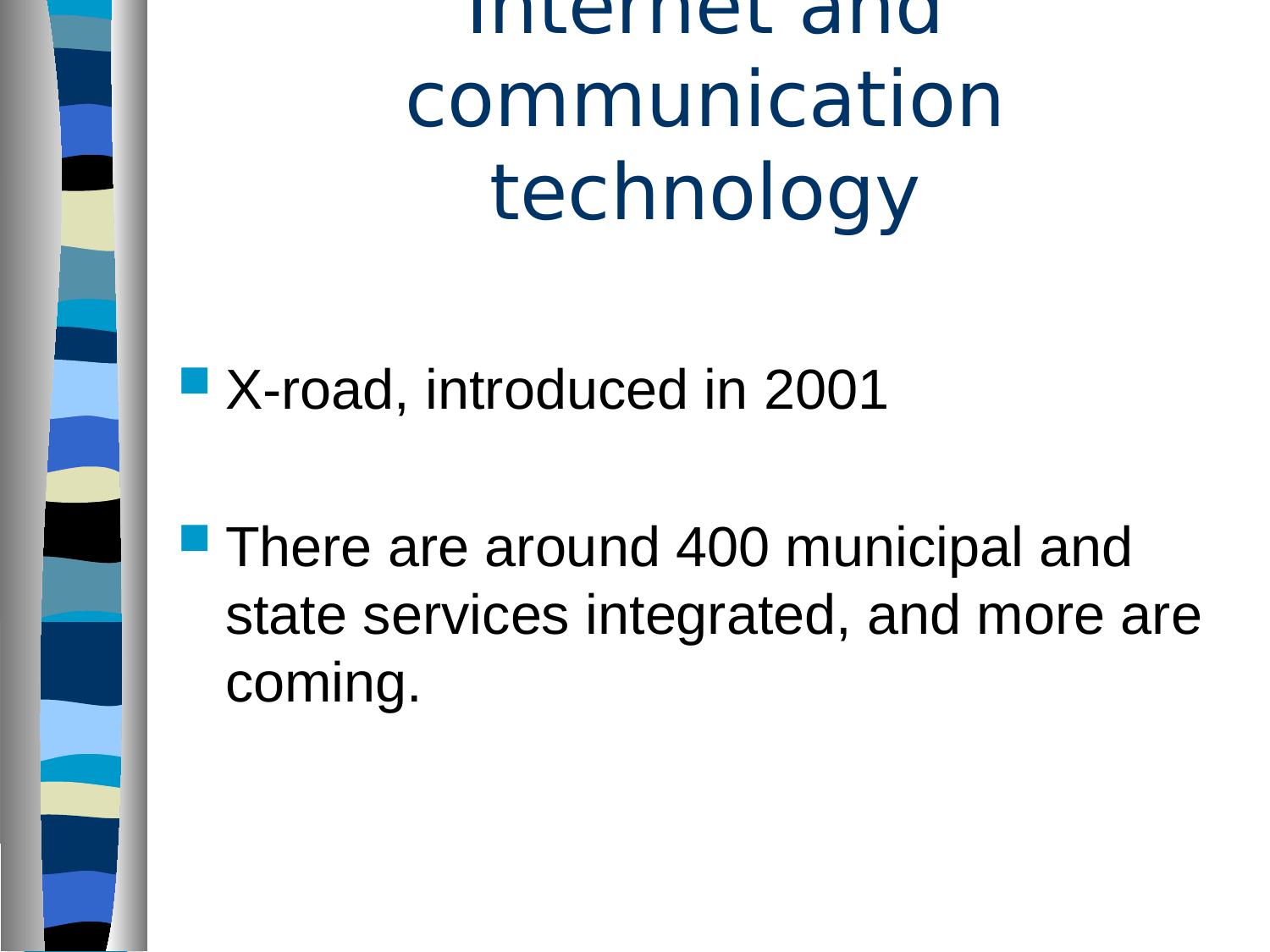

# Internet and communication technology
X-road, introduced in 2001

There are around 400 municipal and state services integrated, and more are coming.